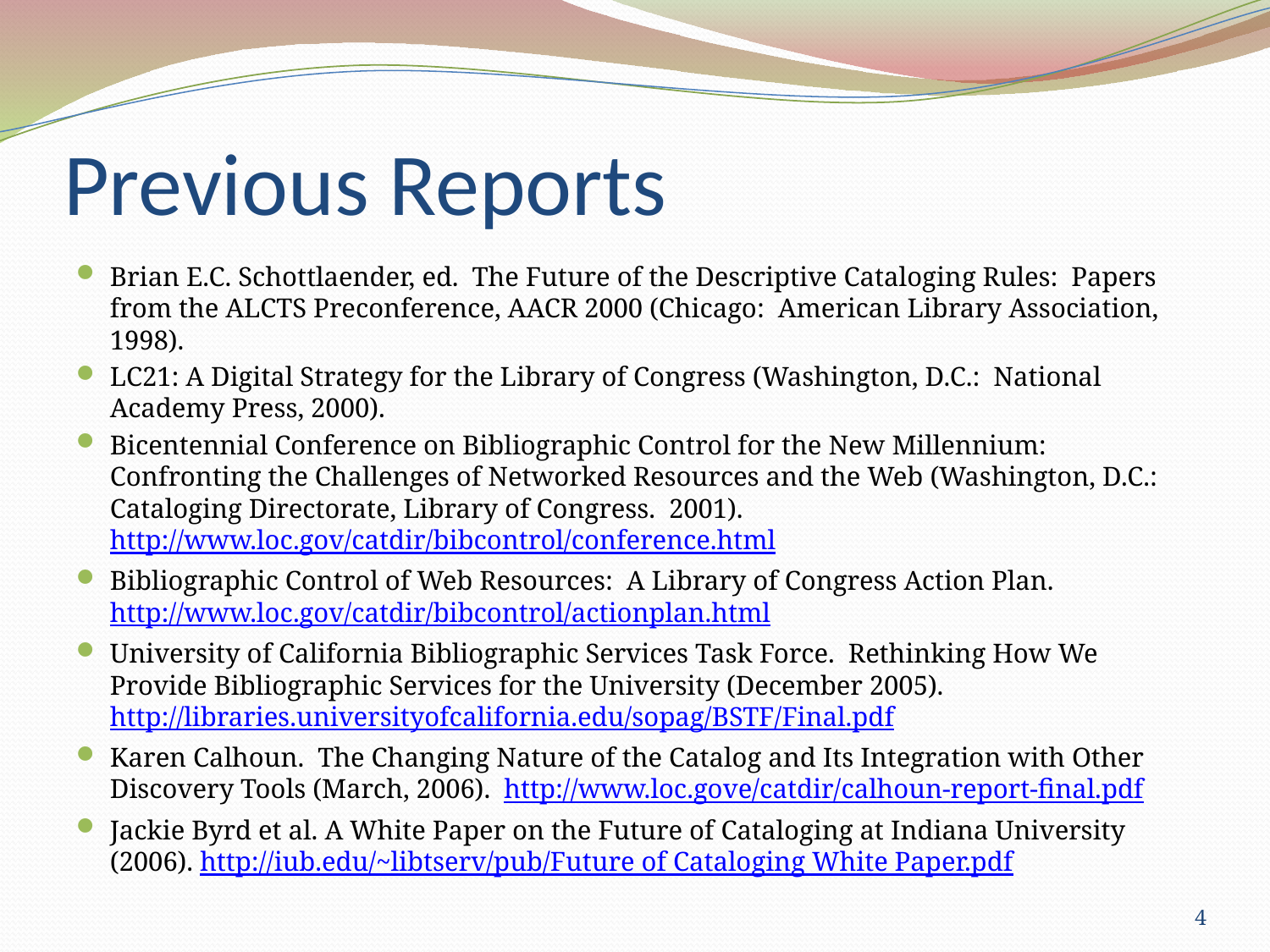

# Previous Reports
Brian E.C. Schottlaender, ed.  The Future of the Descriptive Cataloging Rules:  Papers from the ALCTS Preconference, AACR 2000 (Chicago:  American Library Association, 1998).
LC21: A Digital Strategy for the Library of Congress (Washington, D.C.:  National Academy Press, 2000).
Bicentennial Conference on Bibliographic Control for the New Millennium:  Confronting the Challenges of Networked Resources and the Web (Washington, D.C.:  Cataloging Directorate, Library of Congress.  2001).  http://www.loc.gov/catdir/bibcontrol/conference.html
Bibliographic Control of Web Resources:  A Library of Congress Action Plan. http://www.loc.gov/catdir/bibcontrol/actionplan.html
University of California Bibliographic Services Task Force.  Rethinking How We Provide Bibliographic Services for the University (December 2005). http://libraries.universityofcalifornia.edu/sopag/BSTF/Final.pdf
Karen Calhoun.  The Changing Nature of the Catalog and Its Integration with Other Discovery Tools (March, 2006).  http://www.loc.gove/catdir/calhoun-report-final.pdf
Jackie Byrd et al. A White Paper on the Future of Cataloging at Indiana University (2006). http://iub.edu/~libtserv/pub/Future of Cataloging White Paper.pdf

4